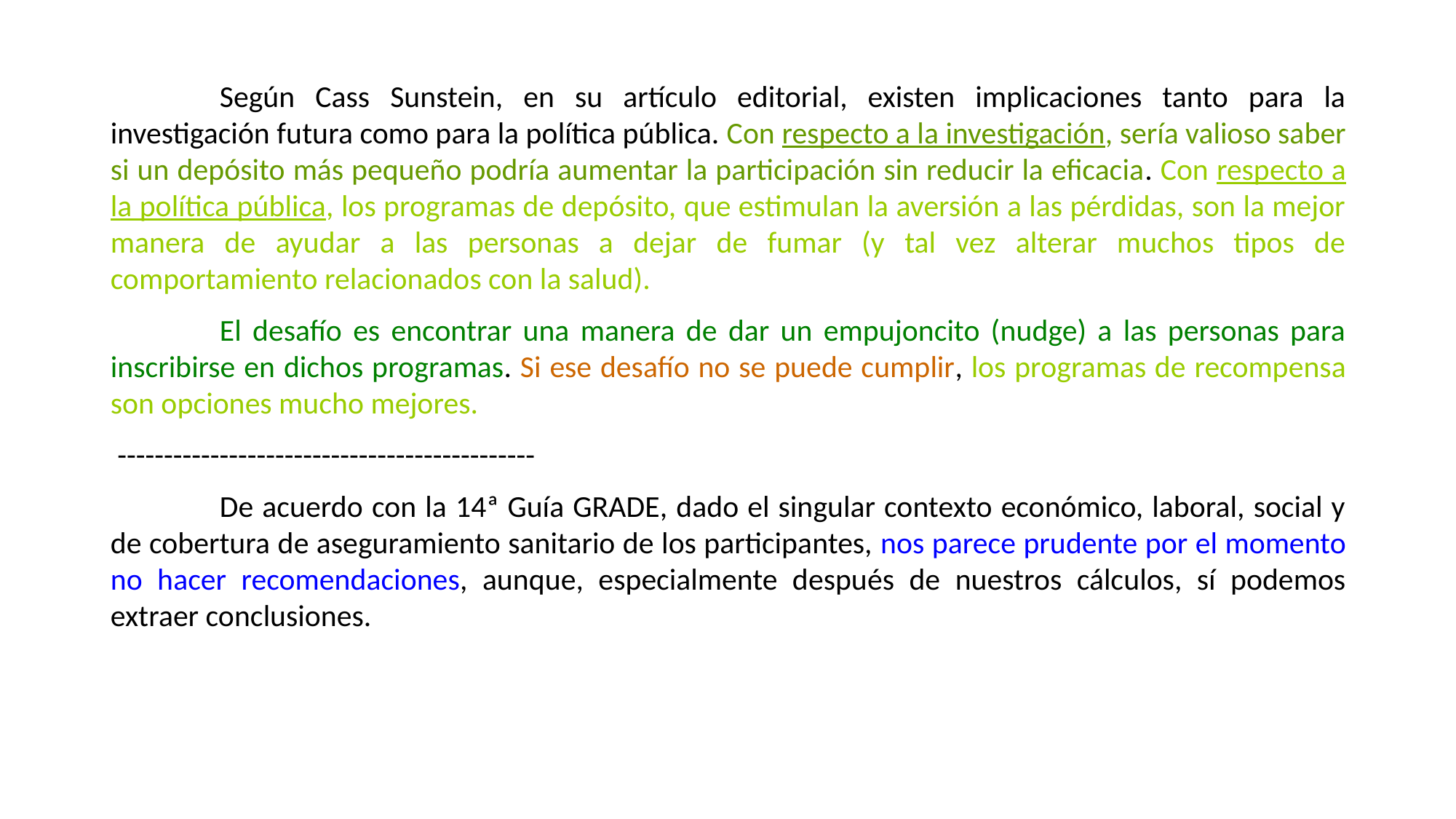

Según Cass Sunstein, en su artículo editorial, existen implicaciones tanto para la investigación futura como para la política pública. Con respecto a la investigación, sería valioso saber si un depósito más pequeño podría aumentar la participación sin reducir la eficacia. Con respecto a la política pública, los programas de depósito, que estimulan la aversión a las pérdidas, son la mejor manera de ayudar a las personas a dejar de fumar (y tal vez alterar muchos tipos de comportamiento relacionados con la salud).
	El desafío es encontrar una manera de dar un empujoncito (nudge) a las personas para inscribirse en dichos programas. Si ese desafío no se puede cumplir, los programas de recompensa son opciones mucho mejores.
 ---------------------------------------------
	De acuerdo con la 14ª Guía GRADE, dado el singular contexto económico, laboral, social y de cobertura de aseguramiento sanitario de los participantes, nos parece prudente por el momento no hacer recomendaciones, aunque, especialmente después de nuestros cálculos, sí podemos extraer conclusiones.